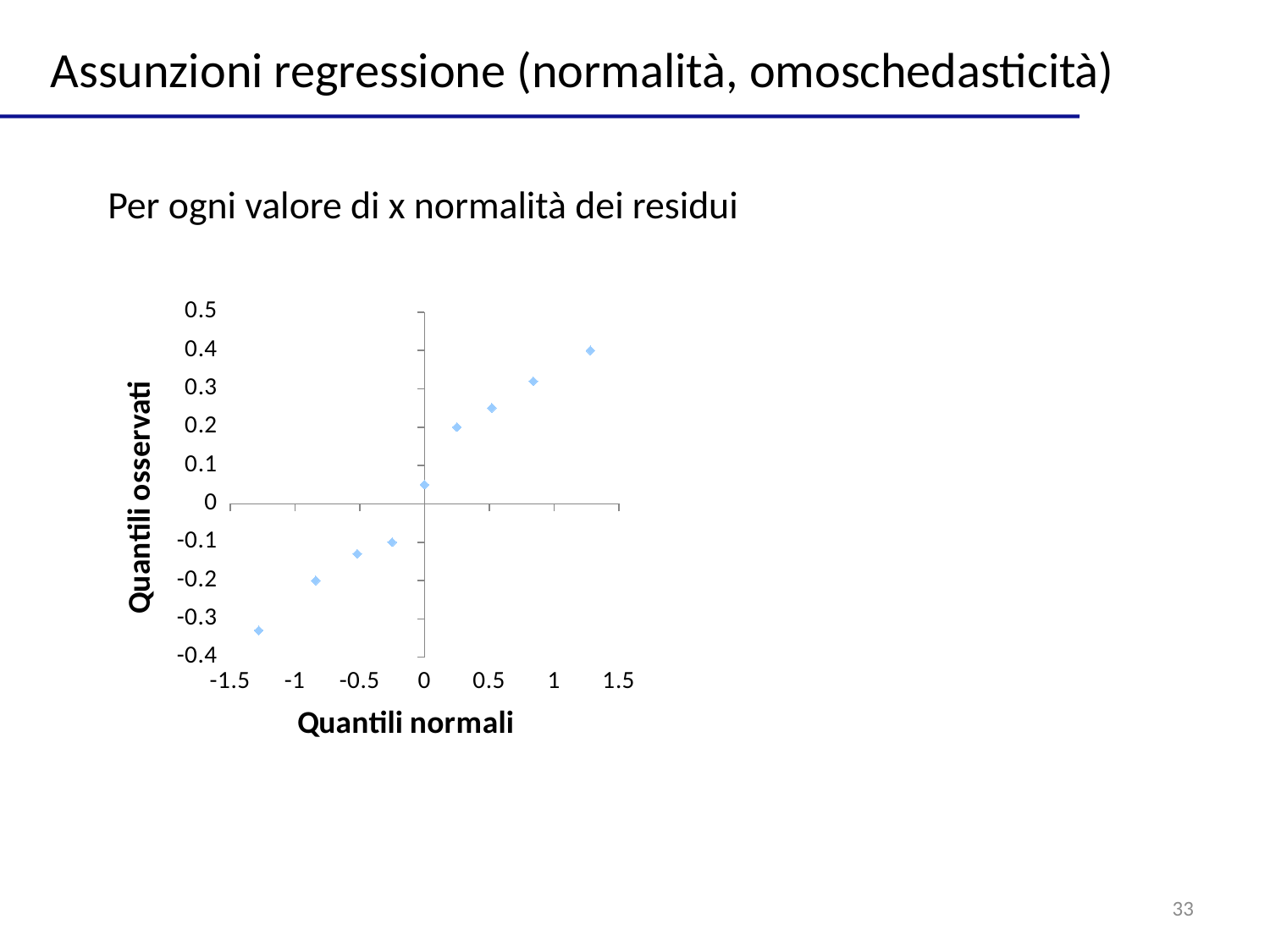

Assunzioni regressione (normalità, omoschedasticità)

Per ogni valore di x normalità dei residui

### Chart

| Category |  |
|---|---|
33